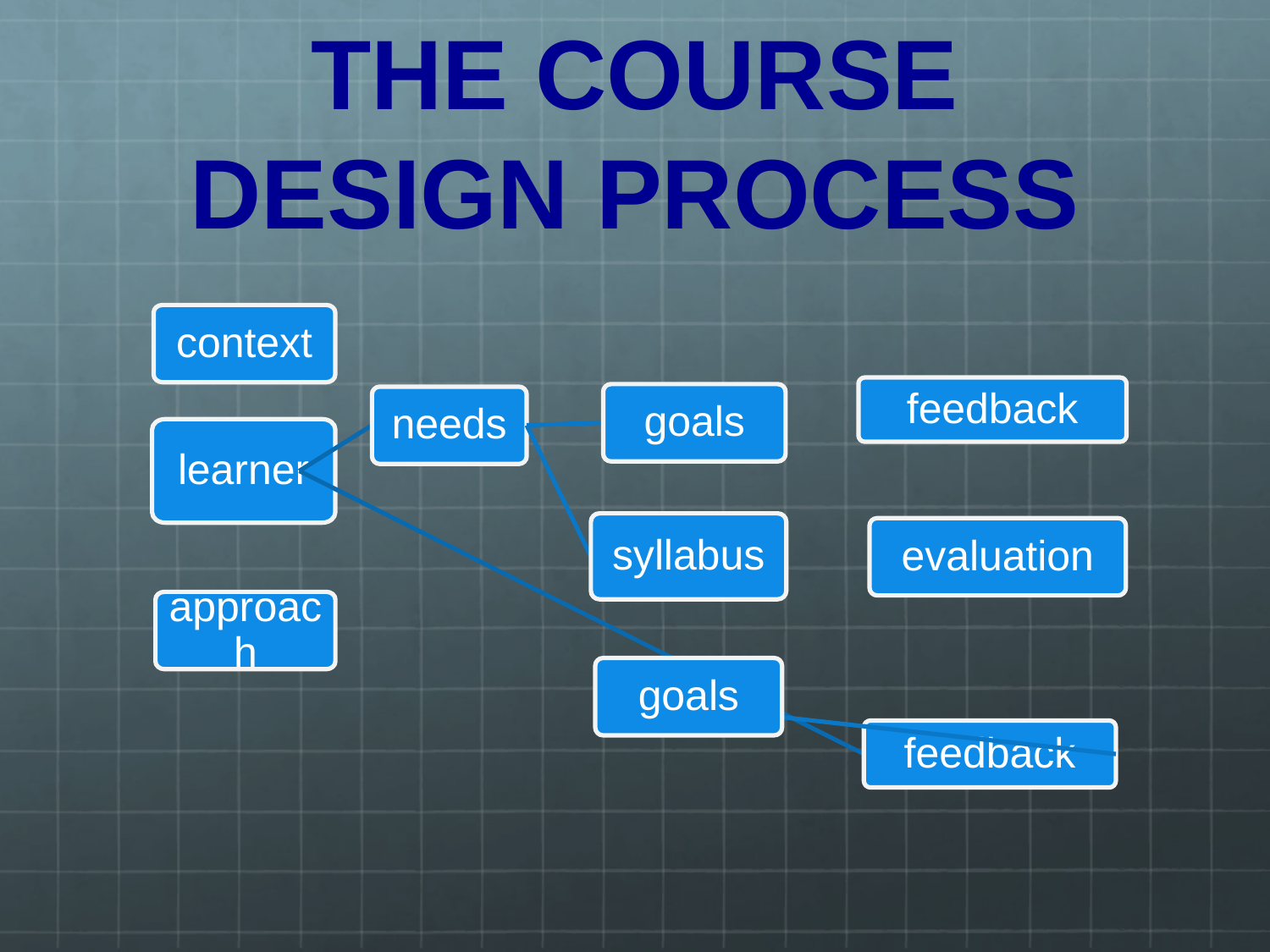

# THE COURSE DESIGN PROCESS
context
feedback
goals
needs
learner

syllabus
evaluation
approach

goals
feedback